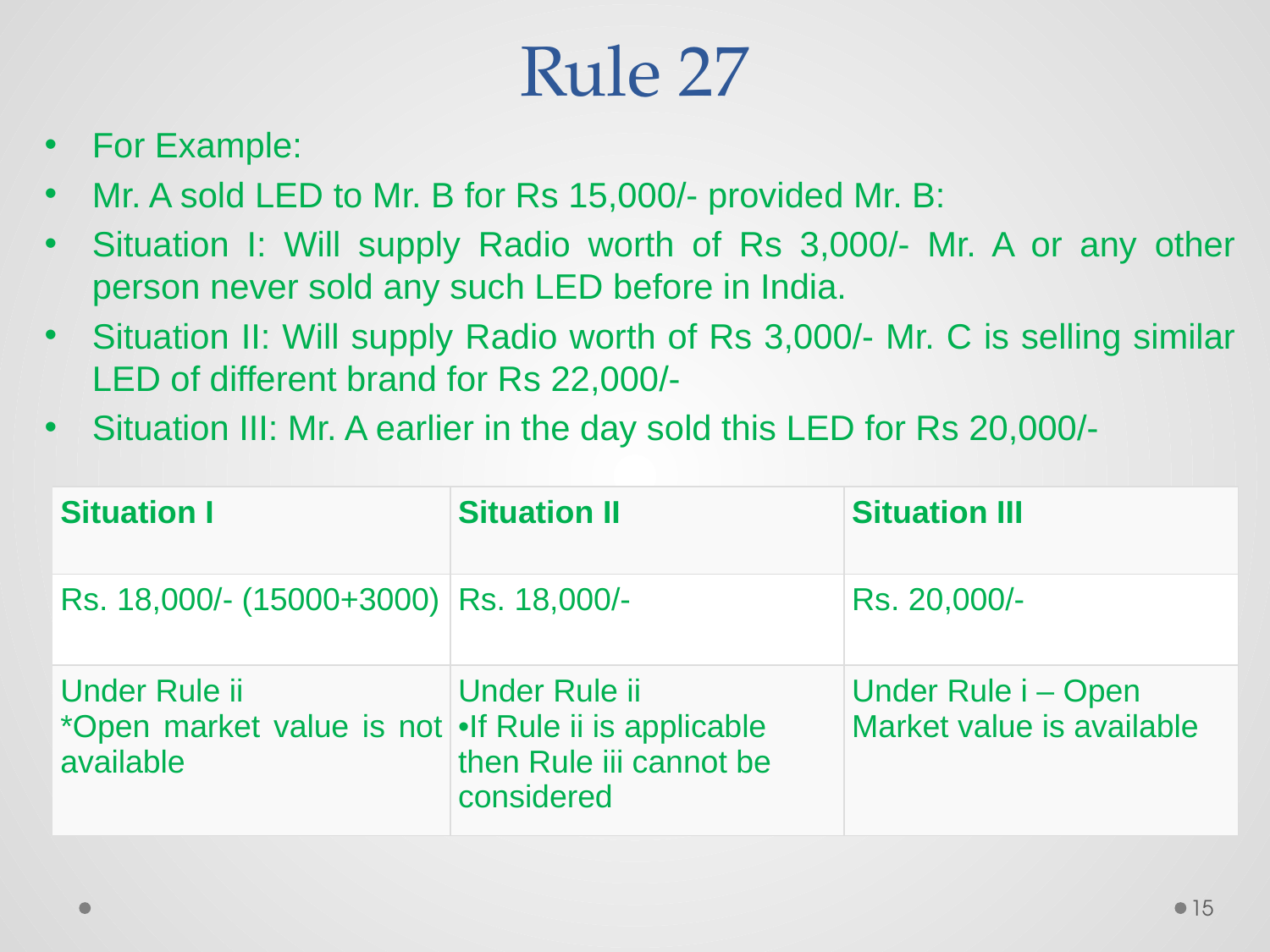

# Rule 27
For Example:
Mr. A sold LED to Mr. B for Rs 15,000/- provided Mr. B:
Situation I: Will supply Radio worth of Rs 3,000/- Mr. A or any other person never sold any such LED before in India.
Situation II: Will supply Radio worth of Rs 3,000/- Mr. C is selling similar LED of different brand for Rs 22,000/-
Situation III: Mr. A earlier in the day sold this LED for Rs 20,000/-

| Situation I | Situation II | Situation III |
| --- | --- | --- |
| Rs. 18,000/- (15000+3000) | Rs. 18,000/- | Rs. 20,000/- |
| Under Rule ii \*Open market value is not available | Under Rule ii If Rule ii is applicable then Rule iii cannot be considered | Under Rule i – Open Market value is available |
15